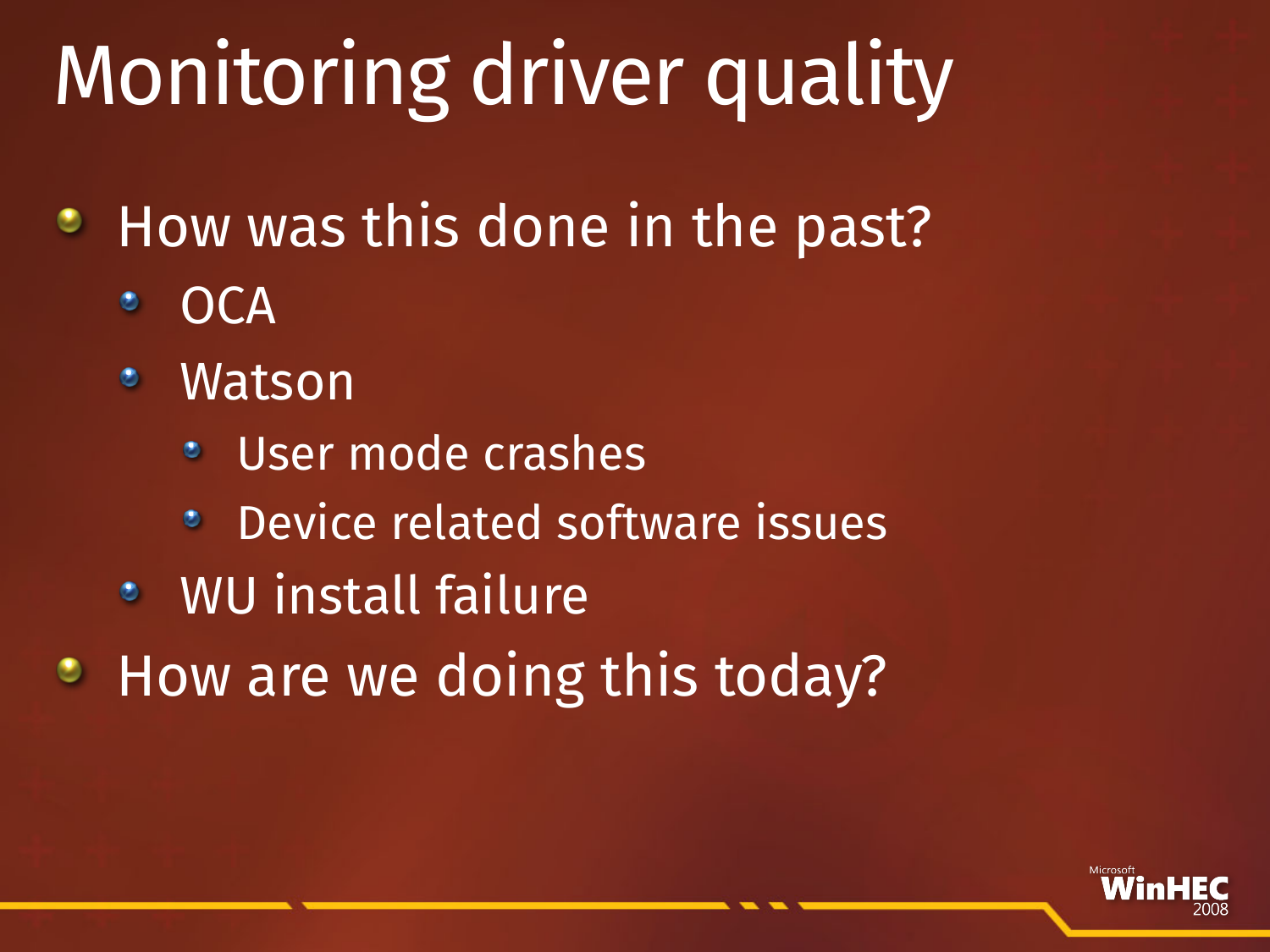

# Monitoring driver quality
How was this done in the past?
OCA
Watson
User mode crashes
Device related software issues
WU install failure
How are we doing this today?